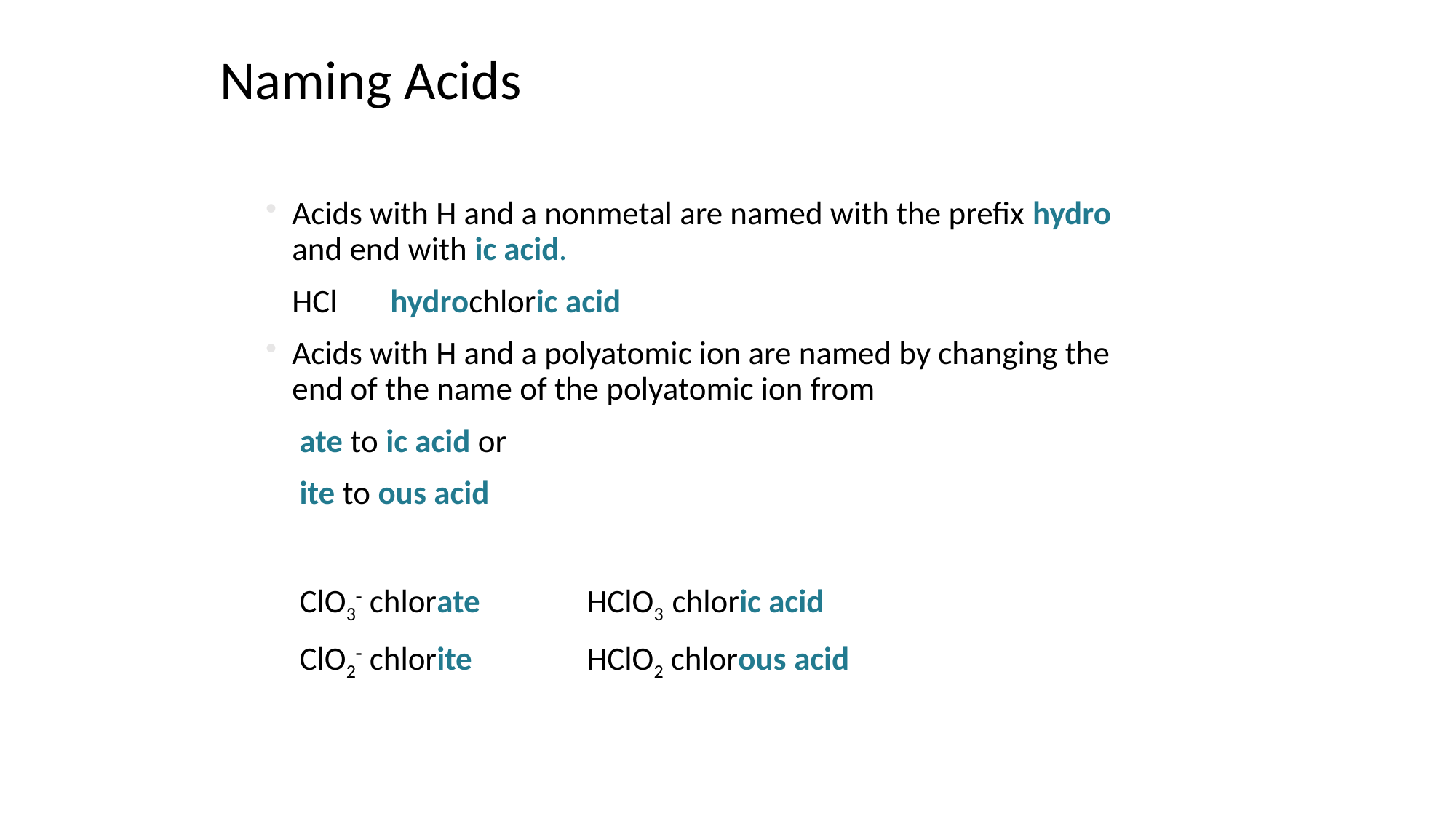

# Naming Acids
Acids with H and a nonmetal are named with the prefix hydro and end with ic acid.
		HCl	hydrochloric acid
Acids with H and a polyatomic ion are named by changing the end of the name of the polyatomic ion from
		 ate to ic acid or
		 ite to ous acid

	 ClO3− chlorate     		HClO3  chloric acid
  	 ClO2− chlorite   		HClO2 chlorous acid

9